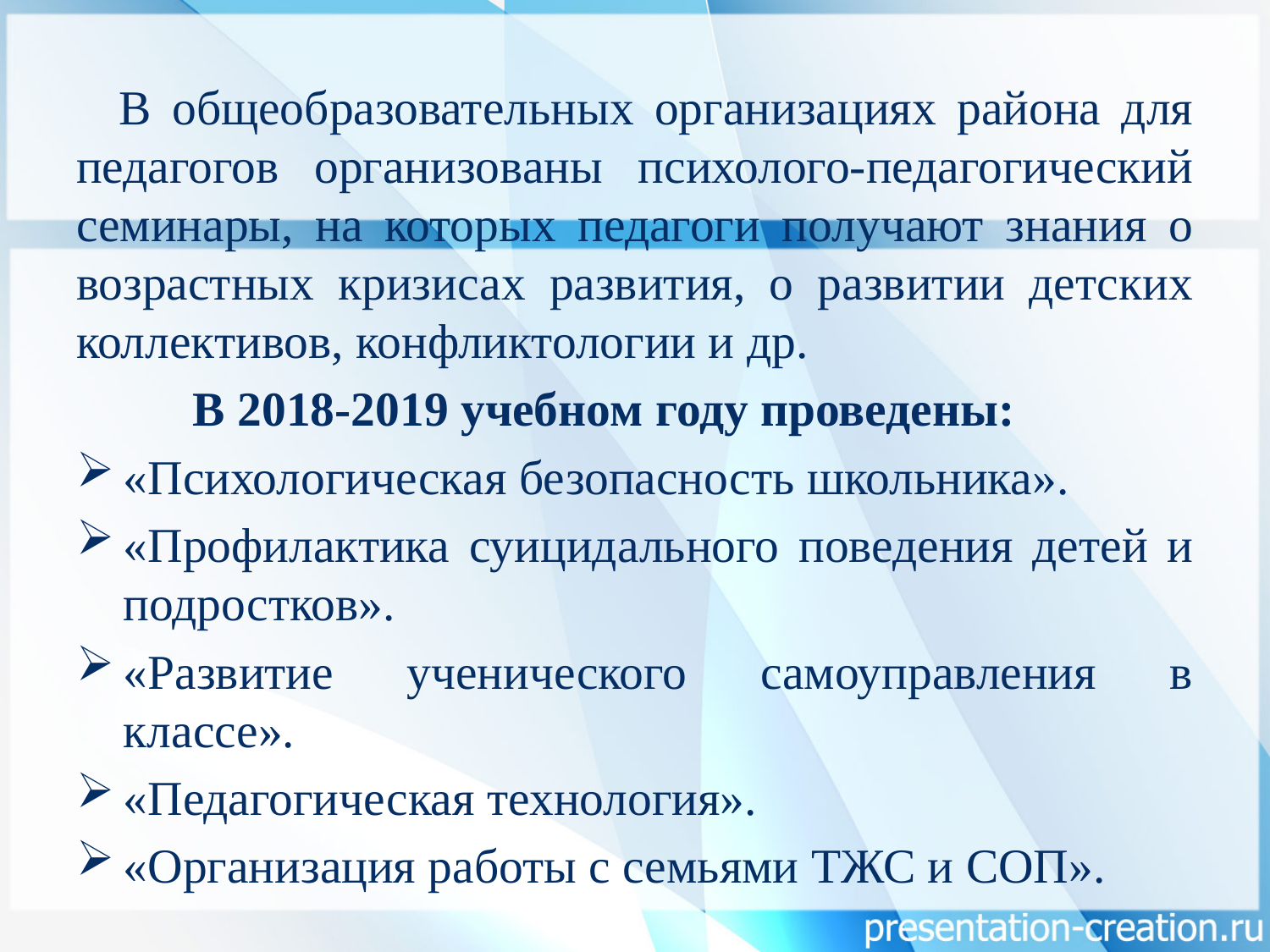

#
  В общеобразовательных организациях района для педагогов организованы психолого-педагогический семинары, на которых педагоги получают знания о возрастных кризисах развития, о развитии детских коллективов, конфликтологии и др.
	В 2018-2019 учебном году проведены:
«Психологическая безопасность школьника».
«Профилактика суицидального поведения детей и подростков».
«Развитие ученического самоуправления в классе».
«Педагогическая технология».
«Организация работы с семьями ТЖС и СОП».